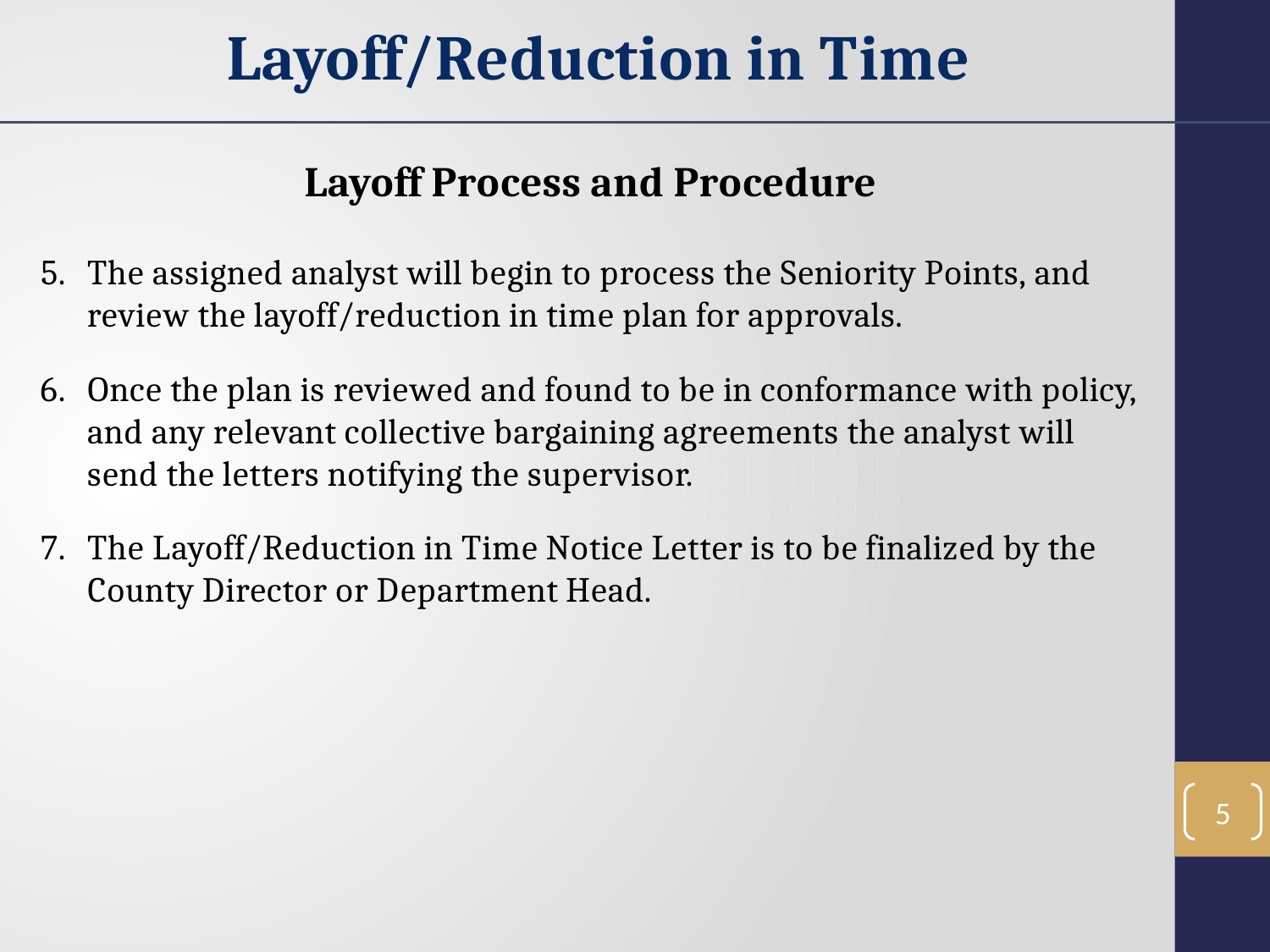

Layoff/Reduction in Time
Layoff Process and Procedure

The assigned analyst will begin to process the Seniority Points, and review the layoff/reduction in time plan for approvals.
Once the plan is reviewed and found to be in conformance with policy, and any relevant collective bargaining agreements the analyst will send the letters notifying the supervisor.
The Layoff/Reduction in Time Notice Letter is to be finalized by the County Director or Department Head.
5